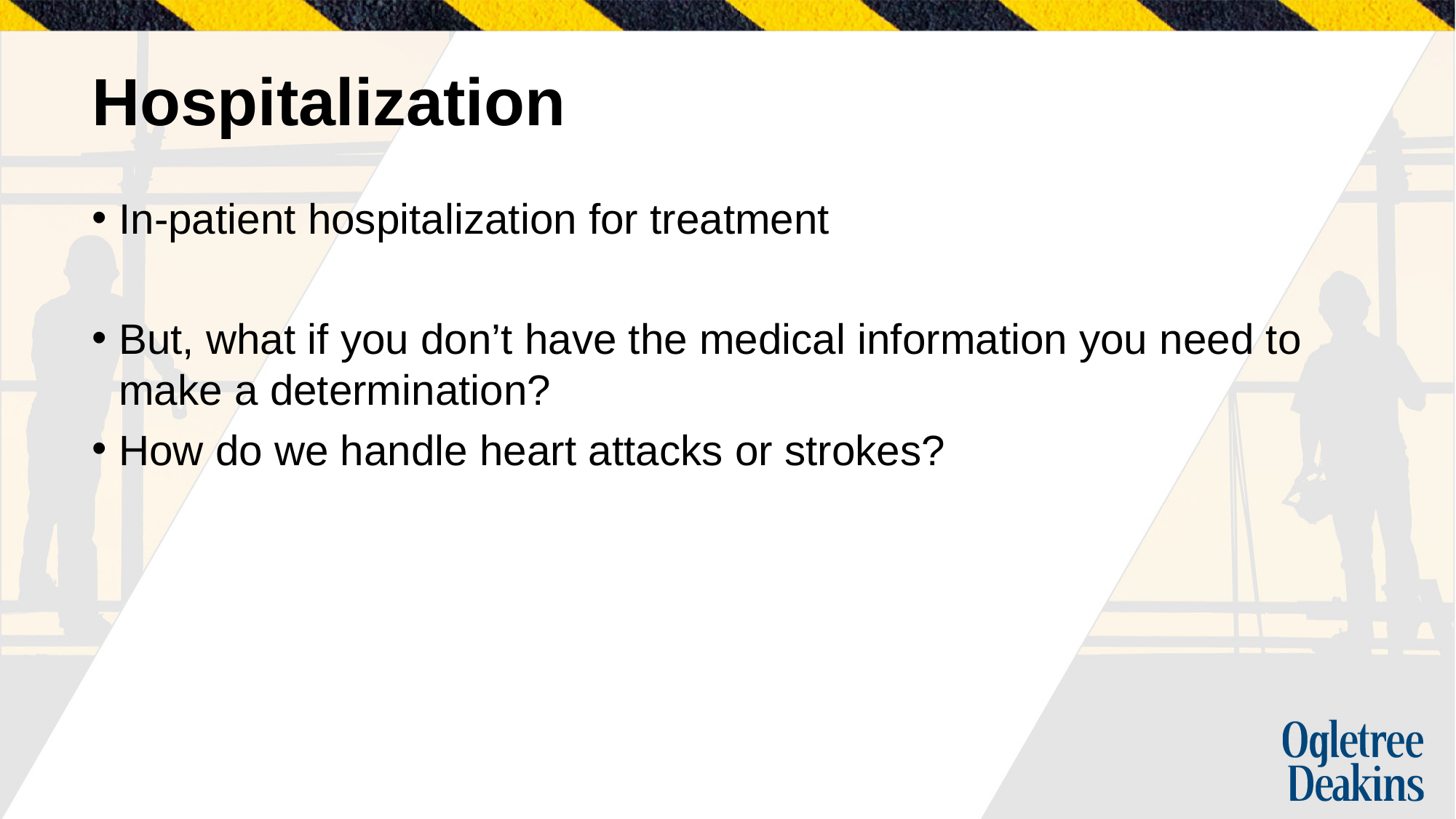

# Hospitalization
In-patient hospitalization for treatment

But, what if you don’t have the medical information you need to make a determination?
How do we handle heart attacks or strokes?